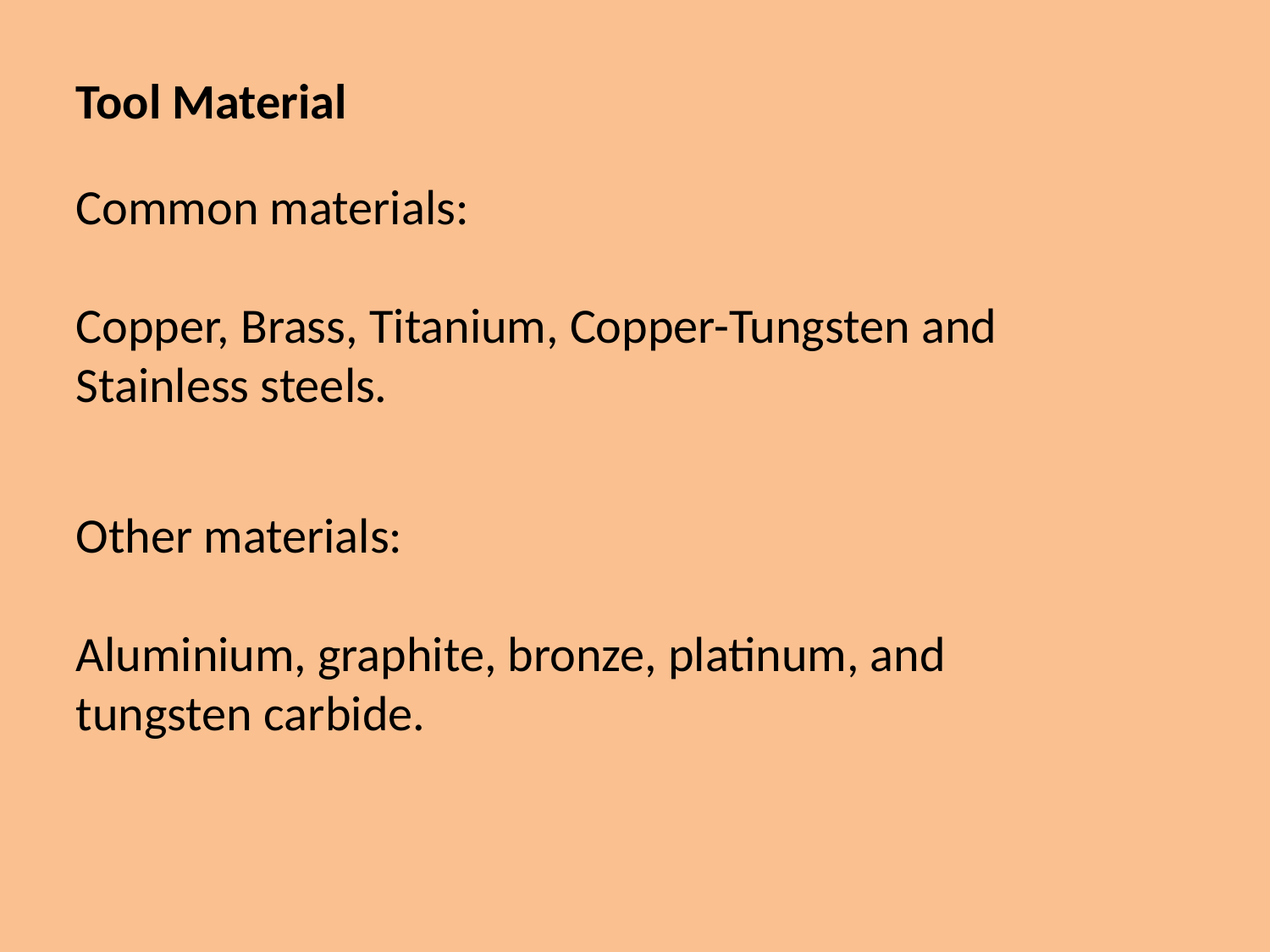

Tool Material
Common materials:

Copper, Brass, Titanium, Copper-Tungsten and Stainless steels.
Other materials:

Aluminium, graphite, bronze, platinum, and tungsten carbide.